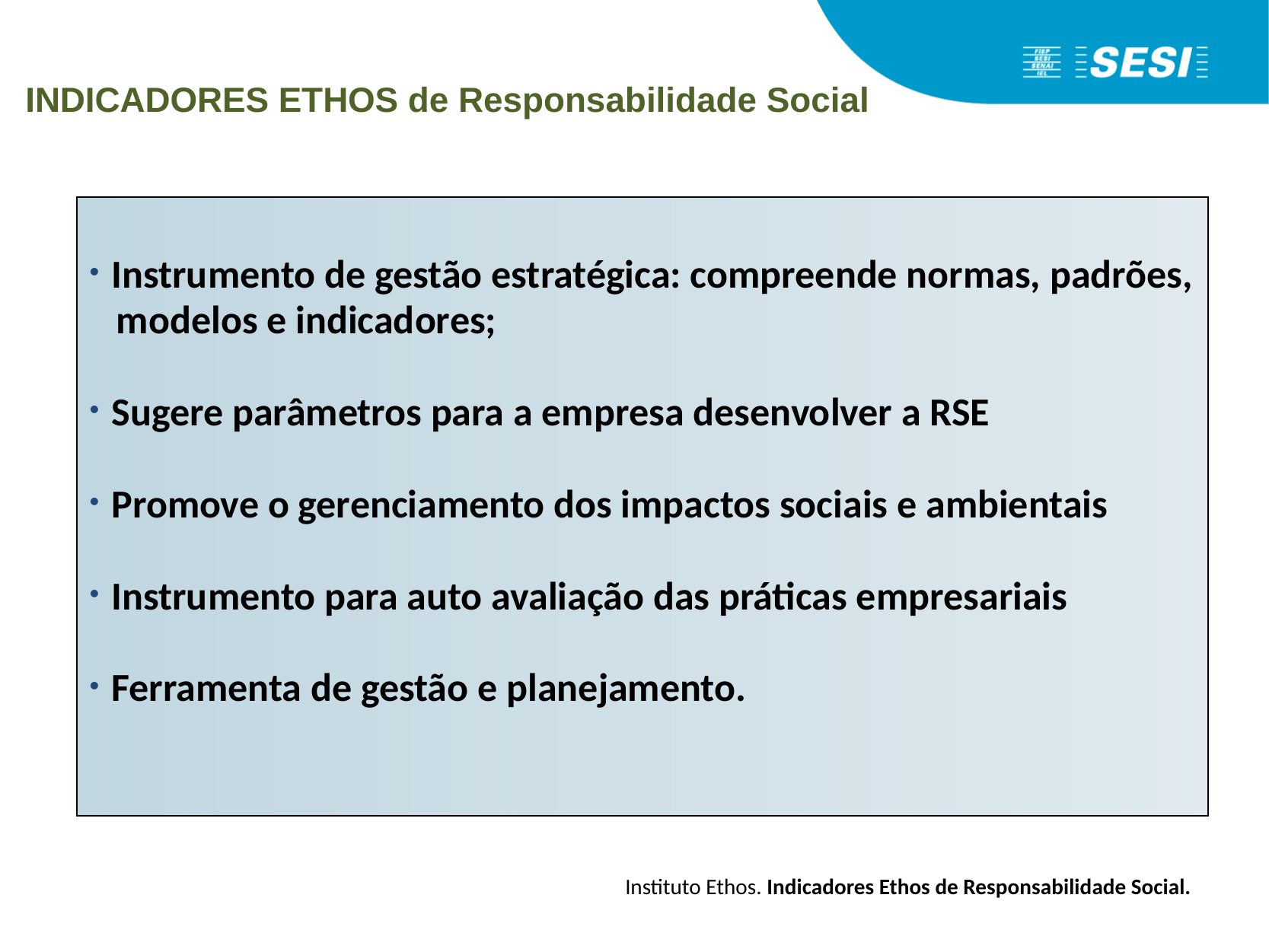

INDICADORES ETHOS de Responsabilidade Social
Instrumento de gestão estratégica: compreende normas, padrões,
   modelos e indicadores;

Sugere parâmetros para a empresa desenvolver a RSE

Promove o gerenciamento dos impactos sociais e ambientais

Instrumento para auto avaliação das práticas empresariais

Ferramenta de gestão e planejamento.

Instituto Ethos. Indicadores Ethos de Responsabilidade Social.